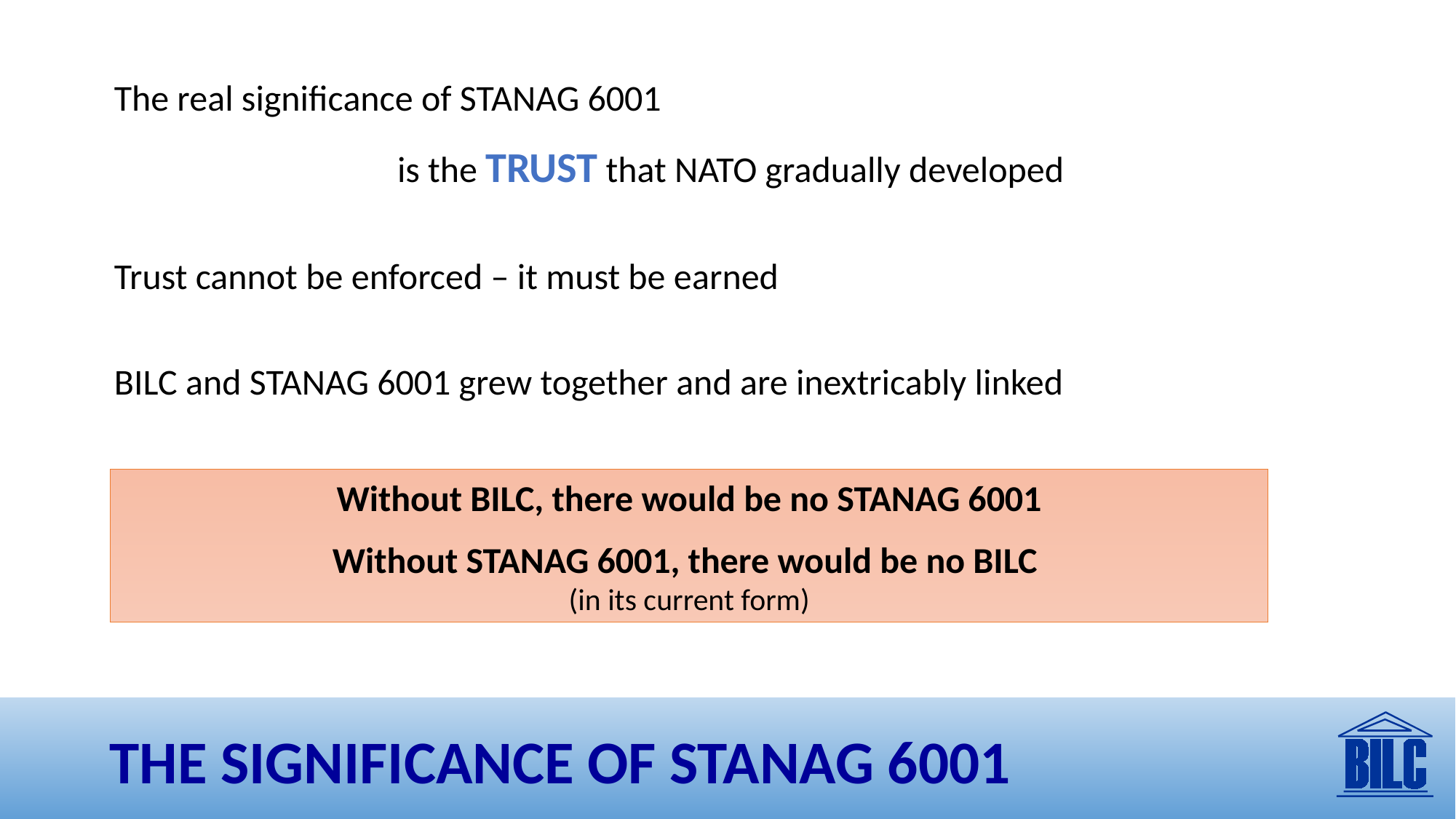

The real significance of STANAG 6001
is the TRUST that NATO gradually developed

Trust cannot be enforced – it must be earned

BILC and STANAG 6001 grew together and are inextricably linked
Without BILC, there would be no STANAG 6001
Without STANAG 6001, there would be no BILC
(in its current form)

# THE SIGNIFICANCE OF STANAG 6001